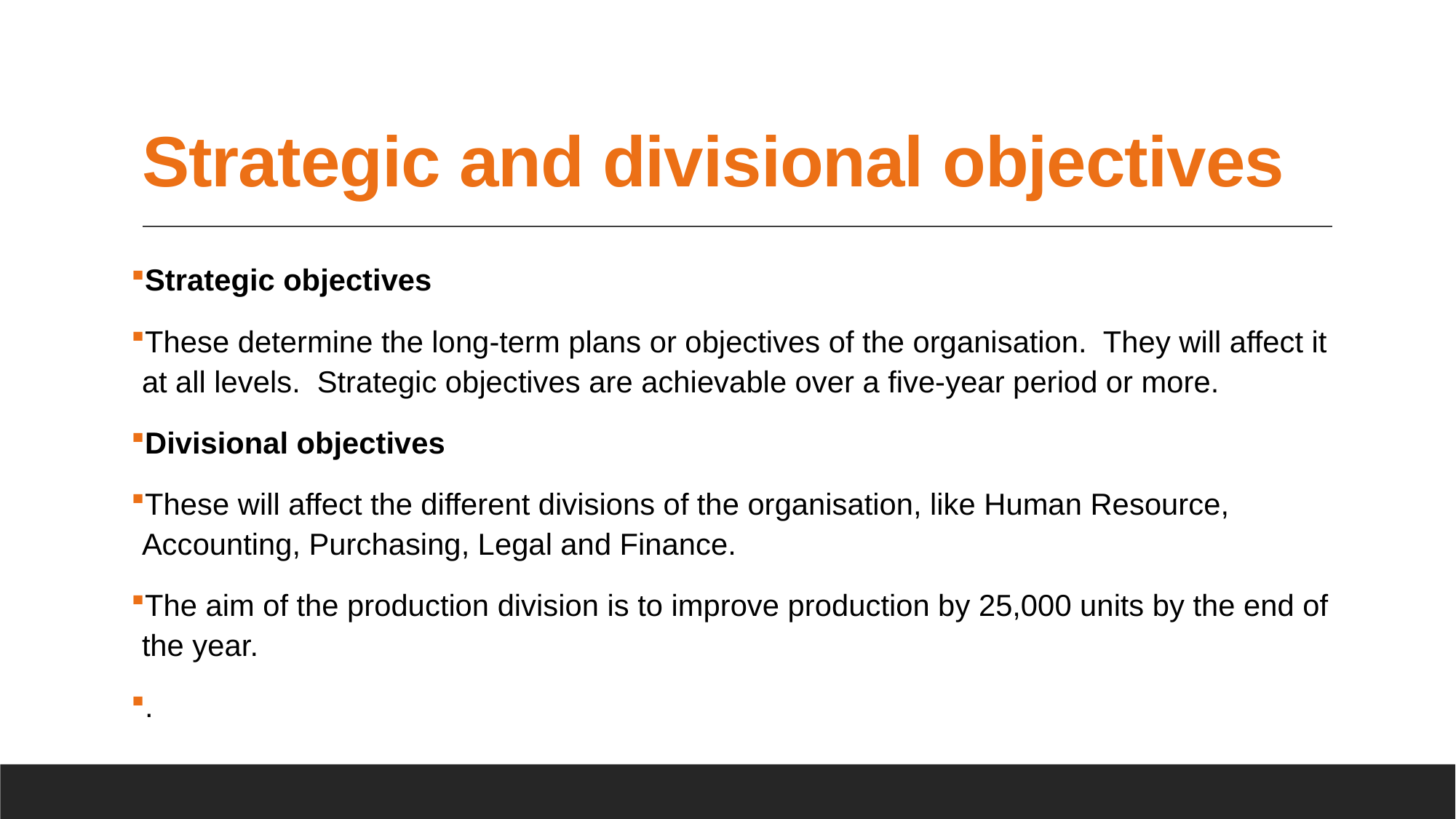

# Strategic and divisional objectives
Strategic objectives
These determine the long-term plans or objectives of the organisation.  They will affect it at all levels.  Strategic objectives are achievable over a five-year period or more.
Divisional objectives
These will affect the different divisions of the organisation, like Human Resource, Accounting, Purchasing, Legal and Finance.
The aim of the production division is to improve production by 25,000 units by the end of the year.
.